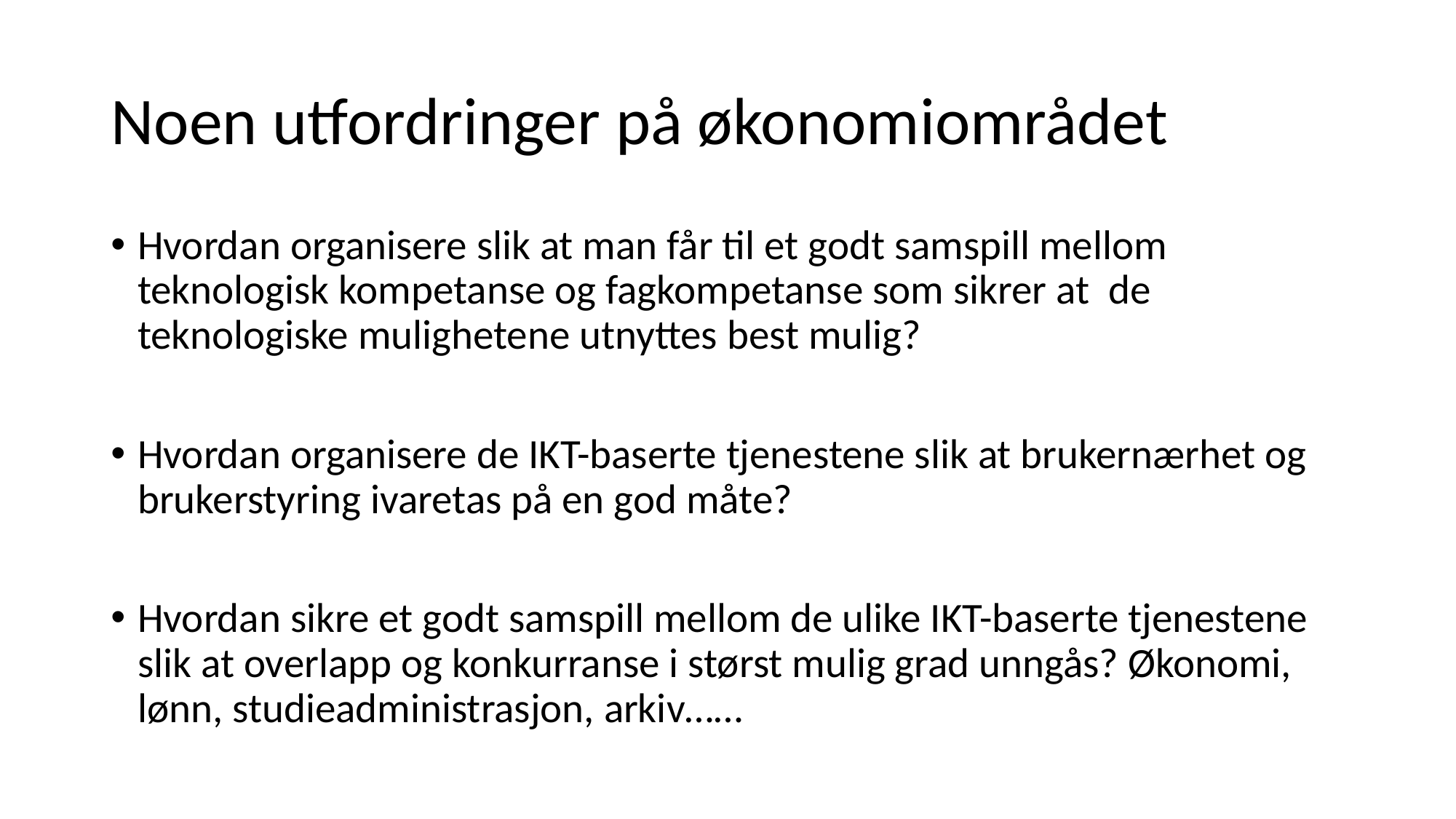

# Noen utfordringer på økonomiområdet
Hvordan organisere slik at man får til et godt samspill mellom teknologisk kompetanse og fagkompetanse som sikrer at  de teknologiske mulighetene utnyttes best mulig?

Hvordan organisere de IKT-baserte tjenestene slik at brukernærhet og brukerstyring ivaretas på en god måte?

Hvordan sikre et godt samspill mellom de ulike IKT-baserte tjenestene slik at overlapp og konkurranse i størst mulig grad unngås? Økonomi, lønn, studieadministrasjon, arkiv……